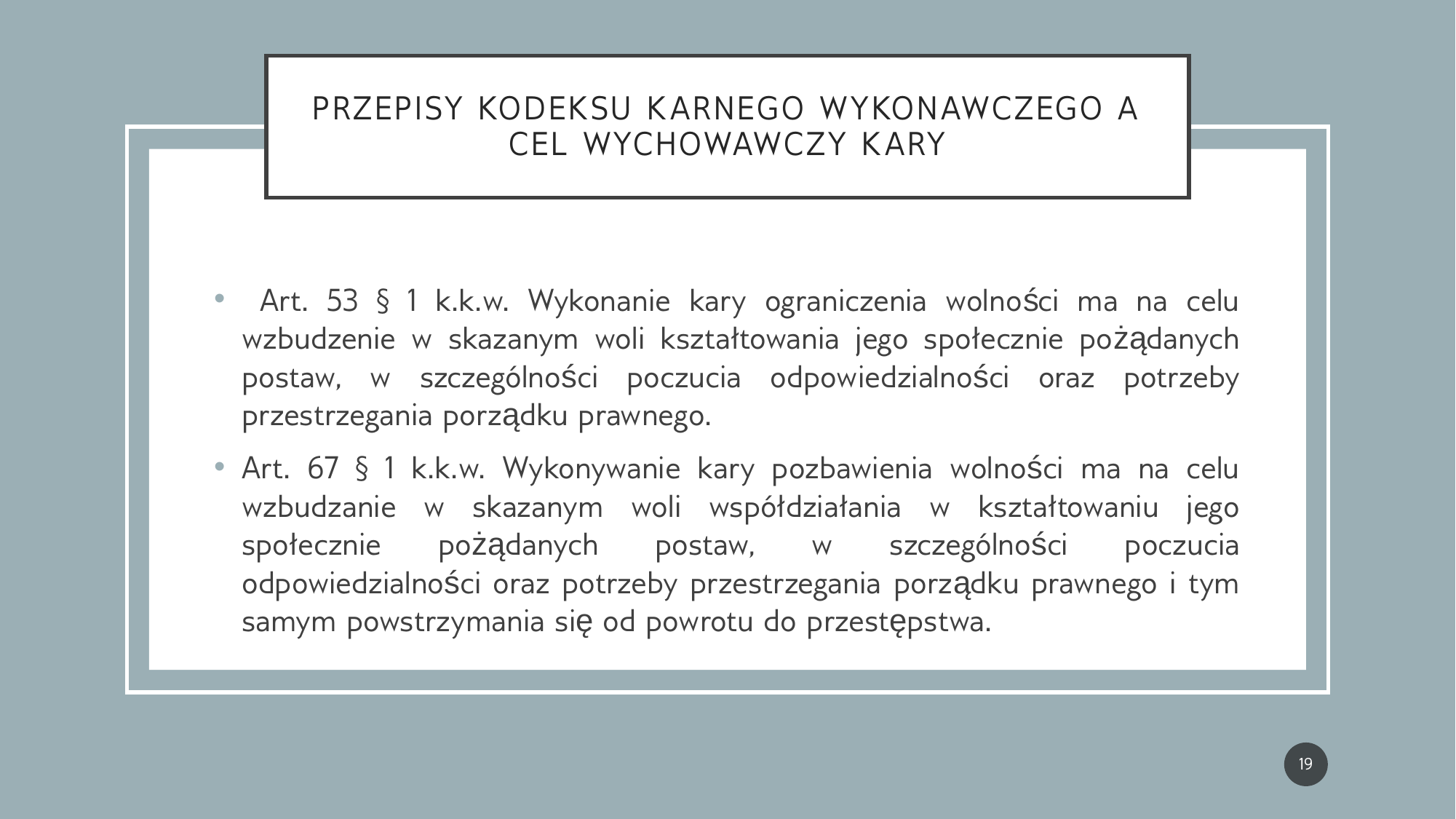

# Przepisy kodeksu karnego wykonawczego a cel wychowawczy kary

 Art. 53 § 1 k.k.w. Wykonanie kary ograniczenia wolności ma na celu wzbudzenie w skazanym woli kształtowania jego społecznie pożądanych postaw, w szczególności poczucia odpowiedzialności oraz potrzeby przestrzegania porządku prawnego.
Art. 67 § 1 k.k.w. Wykonywanie kary pozbawienia wolności ma na celu wzbudzanie w skazanym woli współdziałania w kształtowaniu jego społecznie pożądanych postaw, w szczególności poczucia odpowiedzialności oraz potrzeby przestrzegania porządku prawnego i tym samym powstrzymania się od powrotu do przestępstwa.
19